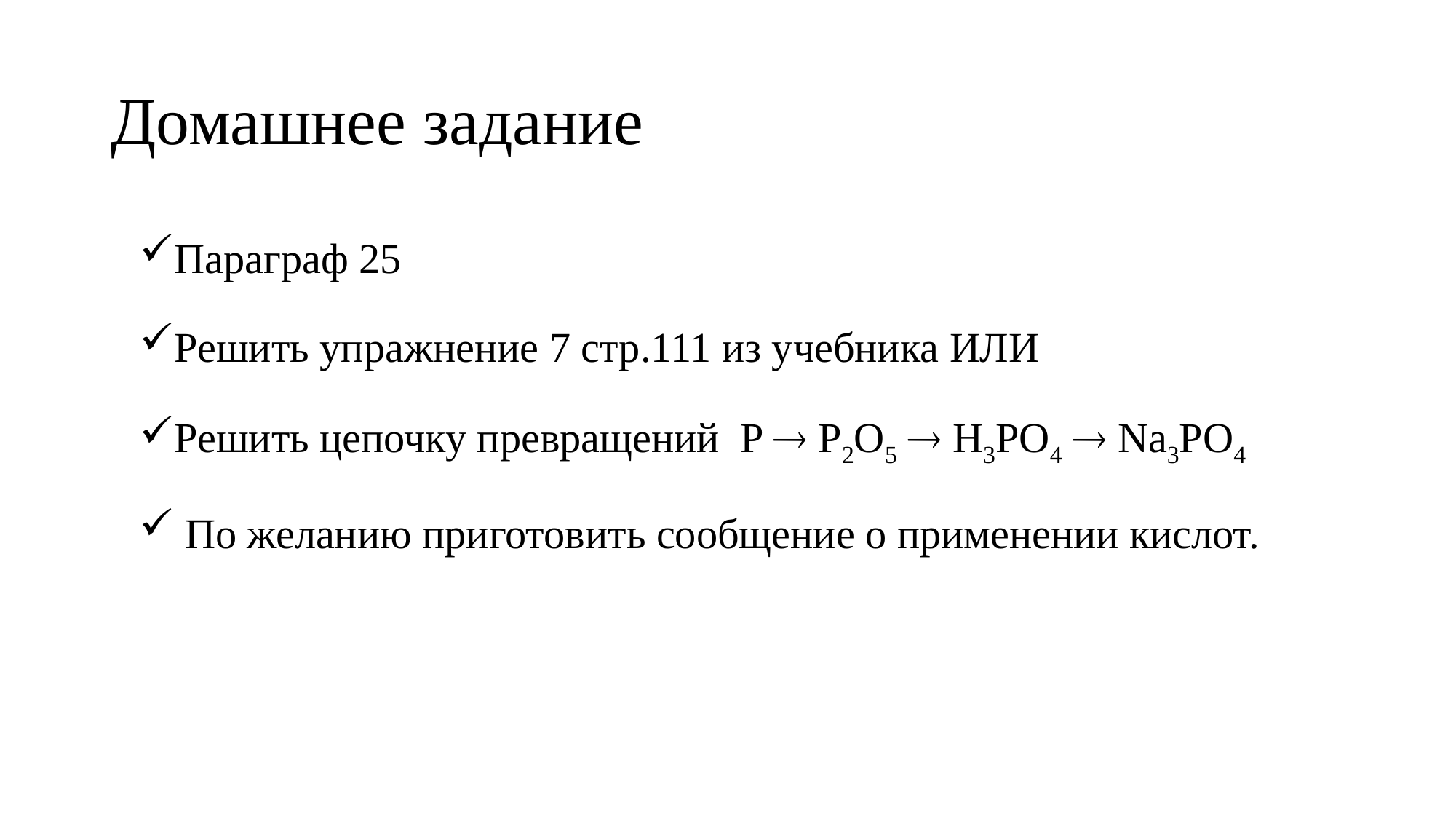

# Домашнее задание
Параграф 25
Решить упражнение 7 стр.111 из учебника ИЛИ
Решить цепочку превращений  P → P2O5 → H3PO4 → Na3PO4
 По желанию приготовить сообщение о применении кислот.